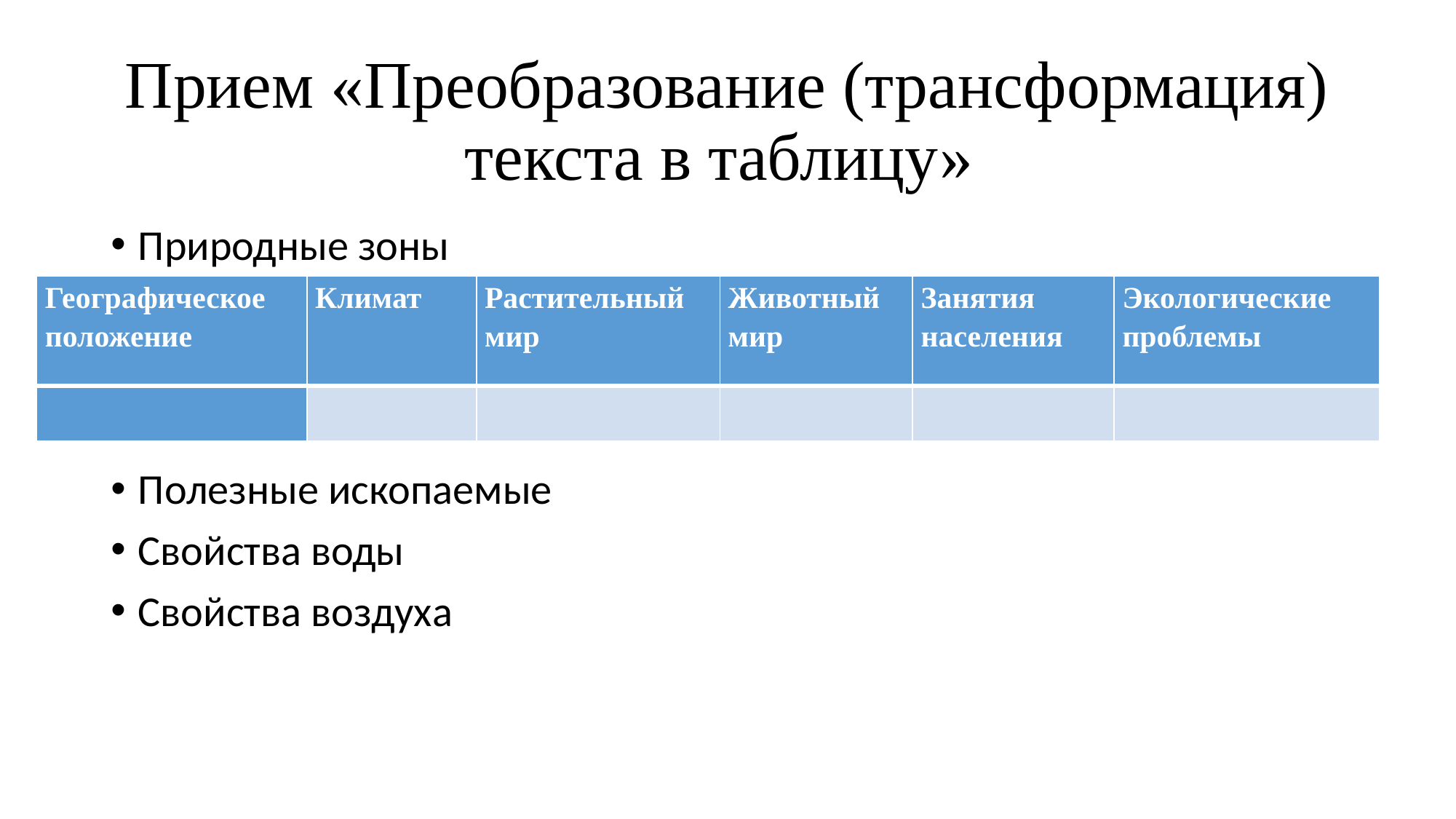

# Прием «Преобразование (трансформация) текста в таблицу»
Природные зоны

Полезные ископаемые
Свойства воды
Свойства воздуха

| Географическое положение | Климат | Растительный мир | Животный мир | Занятия населения | Экологические проблемы |
| --- | --- | --- | --- | --- | --- |
|  |  |  |  |  |  |